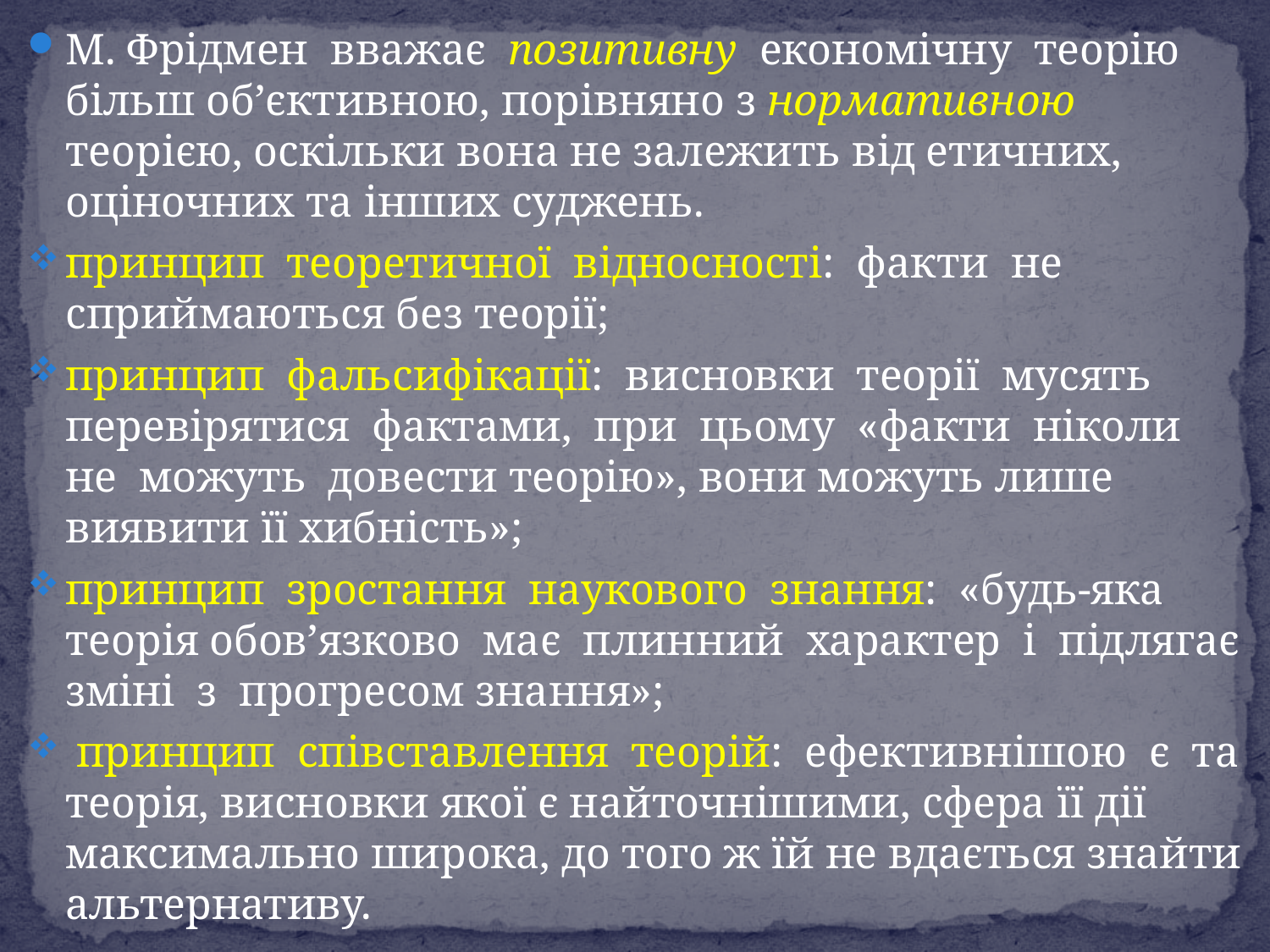

М. Фрідмен  вважає  позитивну  економічну  теорію  більш об’єктивною, порівняно з нормативною теорією, оскільки вона не залежить від етичних, оціночних та інших суджень.
принцип  теоретичної  відносності:  факти  не  сприймаються без теорії;
принцип  фальсифікації:  висновки  теорії  мусять  перевірятися  фактами,  при  цьому  «факти  ніколи  не  можуть  довести теорію», вони можуть лише виявити її хибність»;
принцип  зростання  наукового  знання:  «будь-яка  теорія обов’язково  має  плинний  характер  і  підлягає  зміні  з  прогресом знання»;
 принцип  співставлення  теорій:  ефективнішою  є  та  теорія, висновки якої є найточнішими, сфера її дії максимально широка, до того ж їй не вдається знайти альтернативу.